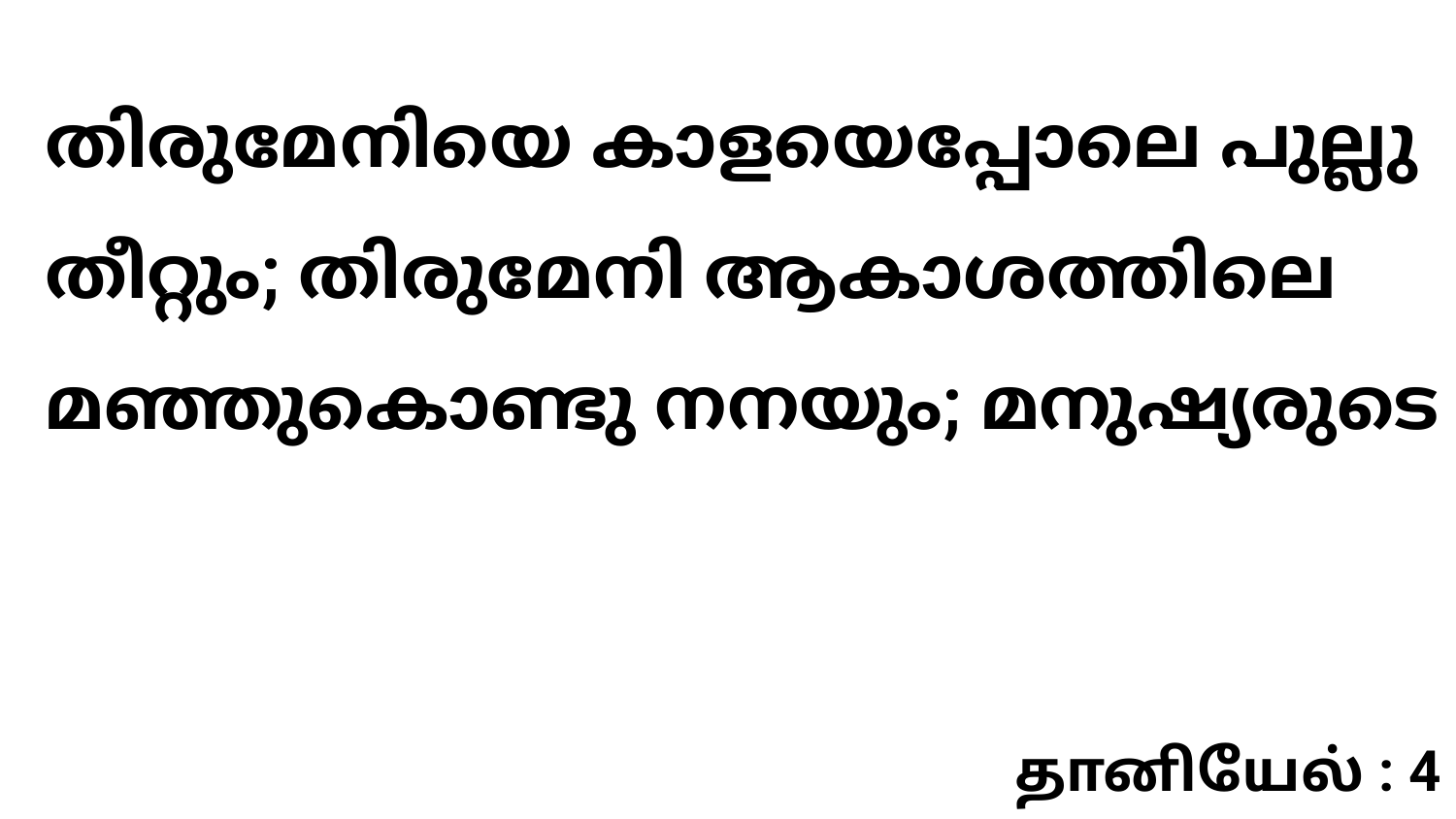

തിരുമേനിയെ കാളയെപ്പോലെ പുല്ലു തീറ്റും; തിരുമേനി ആകാശത്തിലെ മഞ്ഞുകൊണ്ടു നനയും; മനുഷ്യരുടെ
தானியேல் : 4